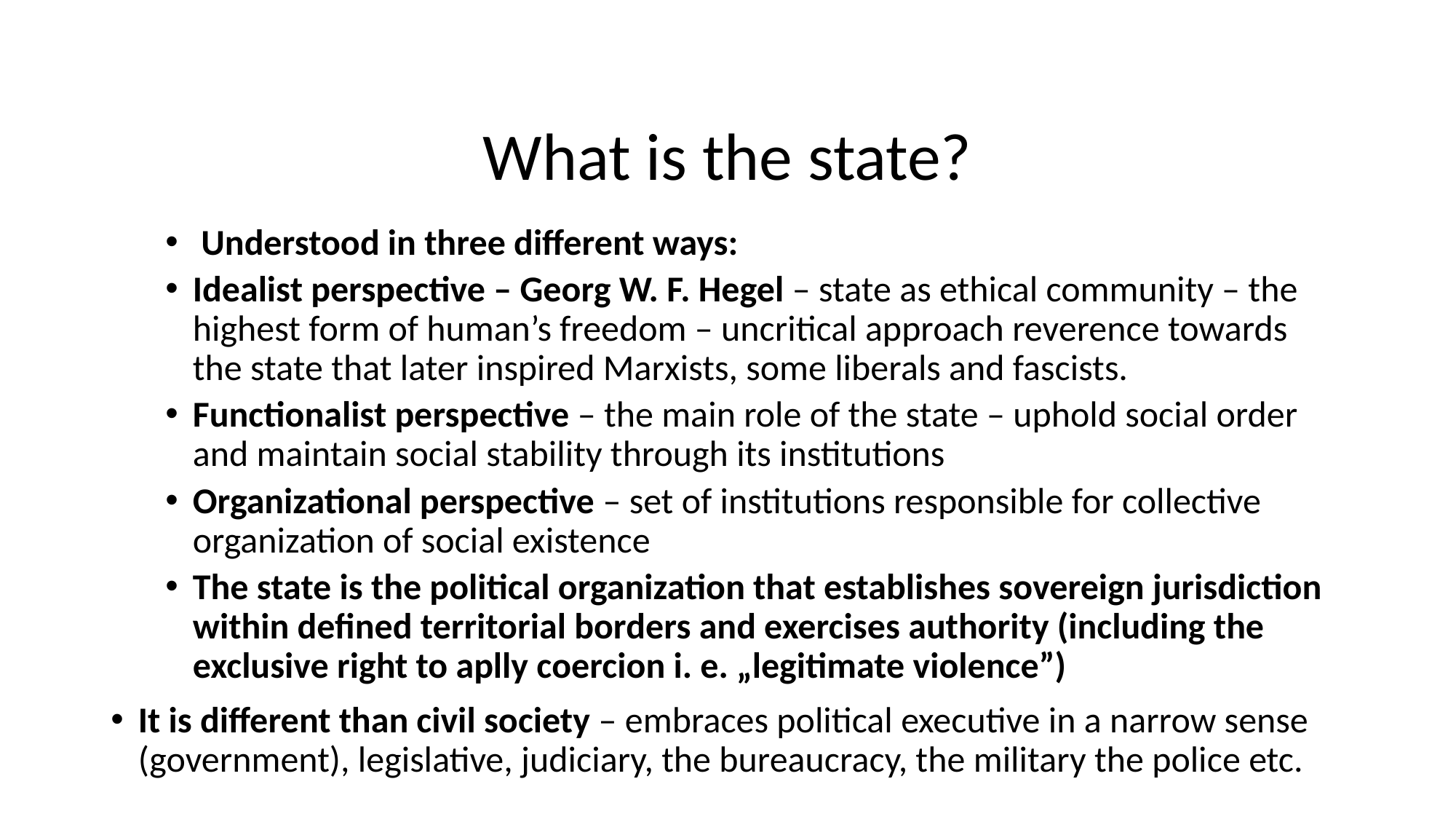

# What is the state?
 Understood in three different ways:
Idealist perspective – Georg W. F. Hegel – state as ethical community – the highest form of human’s freedom – uncritical approach reverence towards the state that later inspired Marxists, some liberals and fascists.
Functionalist perspective – the main role of the state – uphold social order and maintain social stability through its institutions
Organizational perspective – set of institutions responsible for collective organization of social existence
The state is the political organization that establishes sovereign jurisdiction within defined territorial borders and exercises authority (including the exclusive right to aplly coercion i. e. „legitimate violence”)
It is different than civil society – embraces political executive in a narrow sense (government), legislative, judiciary, the bureaucracy, the military the police etc.